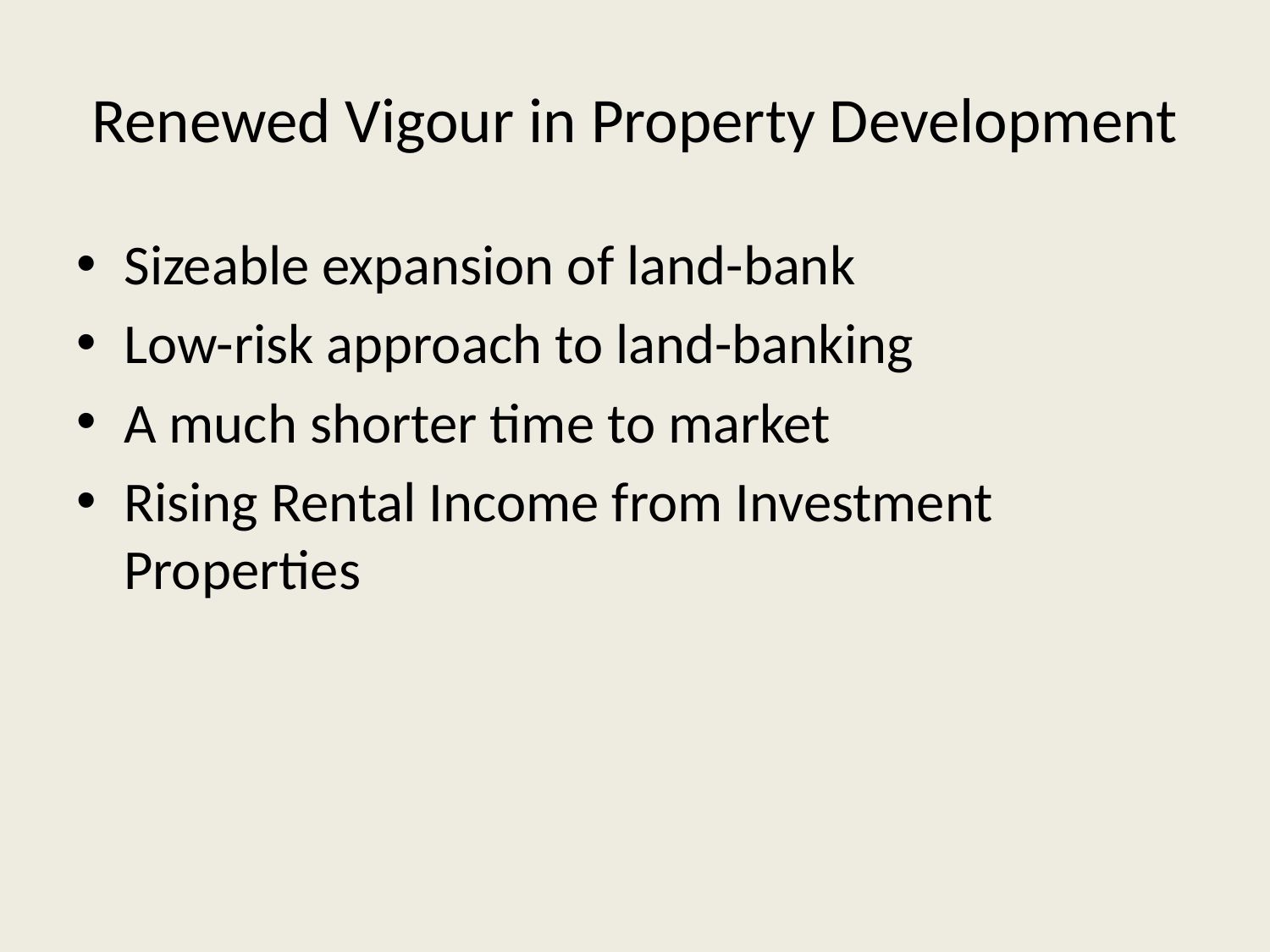

# Renewed Vigour in Property Development
Sizeable expansion of land-bank
Low-risk approach to land-banking
A much shorter time to market
Rising Rental Income from Investment Properties